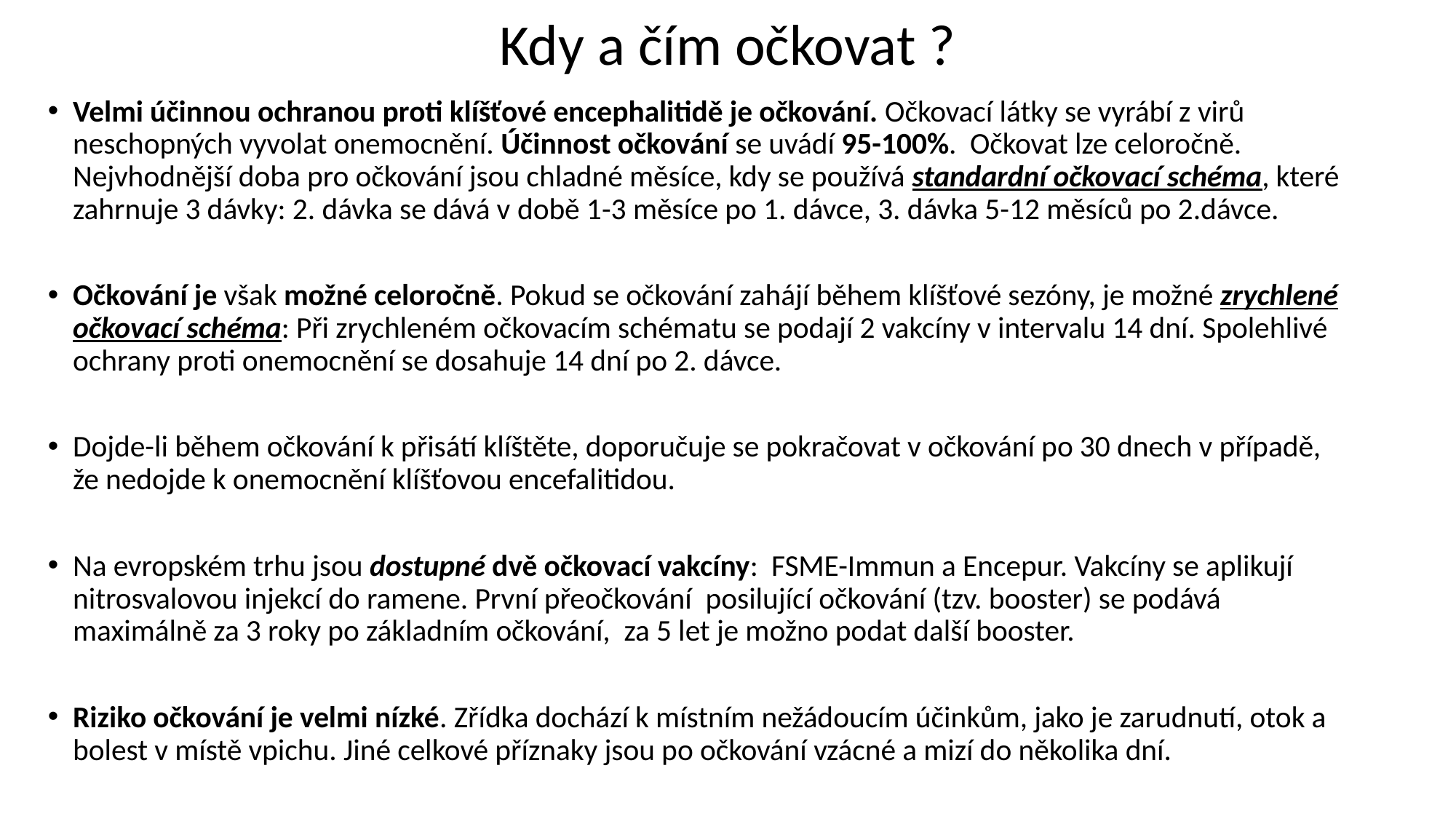

# Kdy a čím očkovat ?
Velmi účinnou ochranou proti klíšťové encephalitidě je očkování. Očkovací látky se vyrábí z virů neschopných vyvolat onemocnění. Účinnost očkování se uvádí 95-100%.  Očkovat lze celoročně. Nejvhodnější doba pro očkování jsou chladné měsíce, kdy se používá standardní očkovací schéma, které zahrnuje 3 dávky: 2. dávka se dává v době 1-3 měsíce po 1. dávce, 3. dávka 5-12 měsíců po 2.dávce.

Očkování je však možné celoročně. Pokud se očkování zahájí během klíšťové sezóny, je možné zrychlené očkovací schéma: Při zrychleném očkovacím schématu se podají 2 vakcíny v intervalu 14 dní. Spolehlivé ochrany proti onemocnění se dosahuje 14 dní po 2. dávce.

Dojde-li během očkování k přisátí klíštěte, doporučuje se pokračovat v očkování po 30 dnech v případě, že nedojde k onemocnění klíšťovou encefalitidou.

Na evropském trhu jsou dostupné dvě očkovací vakcíny:  FSME-Immun a Encepur. Vakcíny se aplikují nitrosvalovou injekcí do ramene. První přeočkování  posilující očkování (tzv. booster) se podává maximálně za 3 roky po základním očkování,  za 5 let je možno podat další booster.

Riziko očkování je velmi nízké. Zřídka dochází k místním nežádoucím účinkům, jako je zarudnutí, otok a bolest v místě vpichu. Jiné celkové příznaky jsou po očkování vzácné a mizí do několika dní.